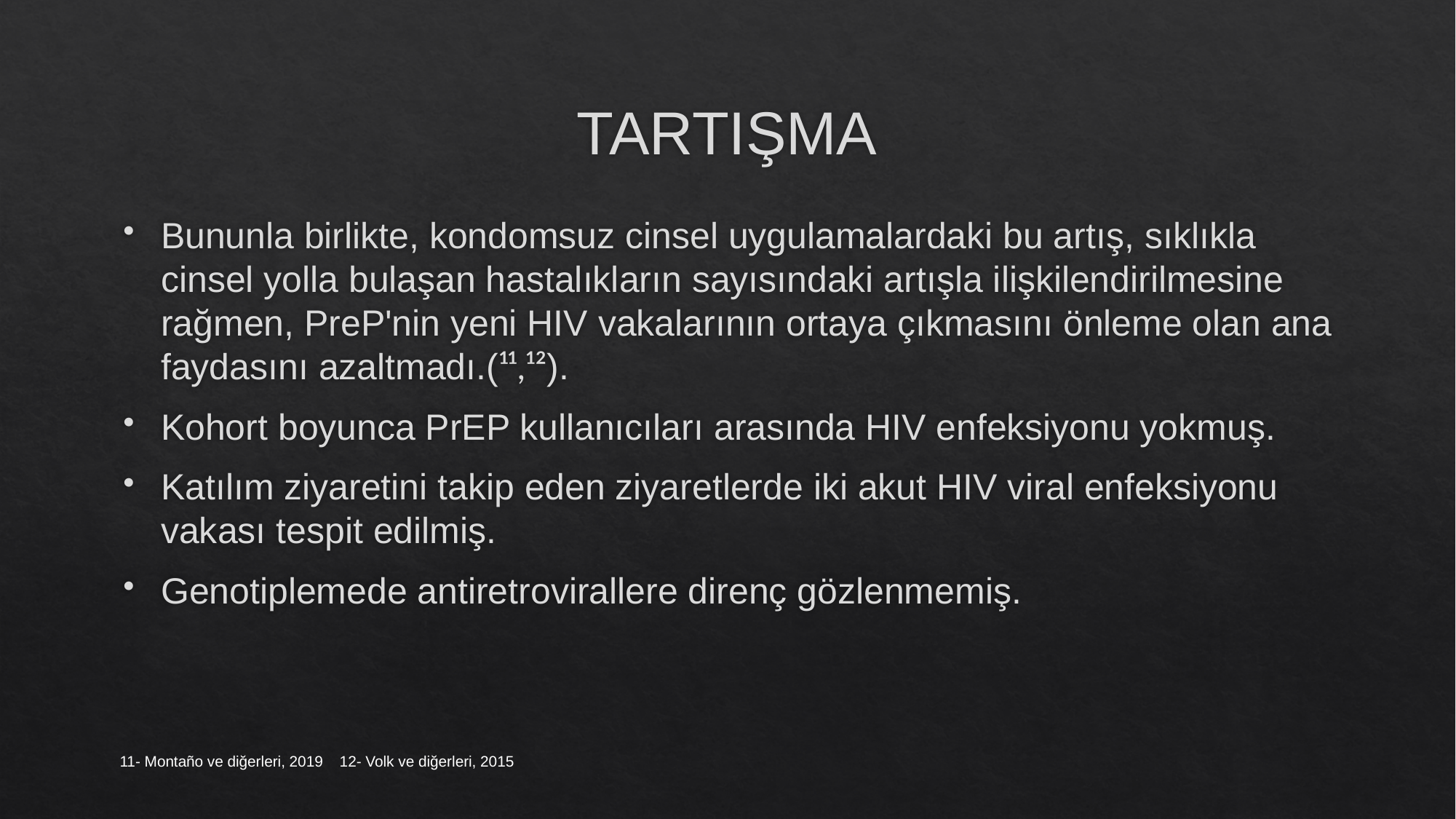

# TARTIŞMA
Bununla birlikte, kondomsuz cinsel uygulamalardaki bu artış, sıklıkla cinsel yolla bulaşan hastalıkların sayısındaki artışla ilişkilendirilmesine rağmen, PreP'nin yeni HIV vakalarının ortaya çıkmasını önleme olan ana faydasını azaltmadı.(¹¹,¹²).
Kohort boyunca PrEP kullanıcıları arasında HIV enfeksiyonu yokmuş.
Katılım ziyaretini takip eden ziyaretlerde iki akut HIV viral enfeksiyonu vakası tespit edilmiş.
Genotiplemede antiretrovirallere direnç gözlenmemiş.
11- Montaño ve diğerleri, 2019    12- Volk ve diğerleri, 2015